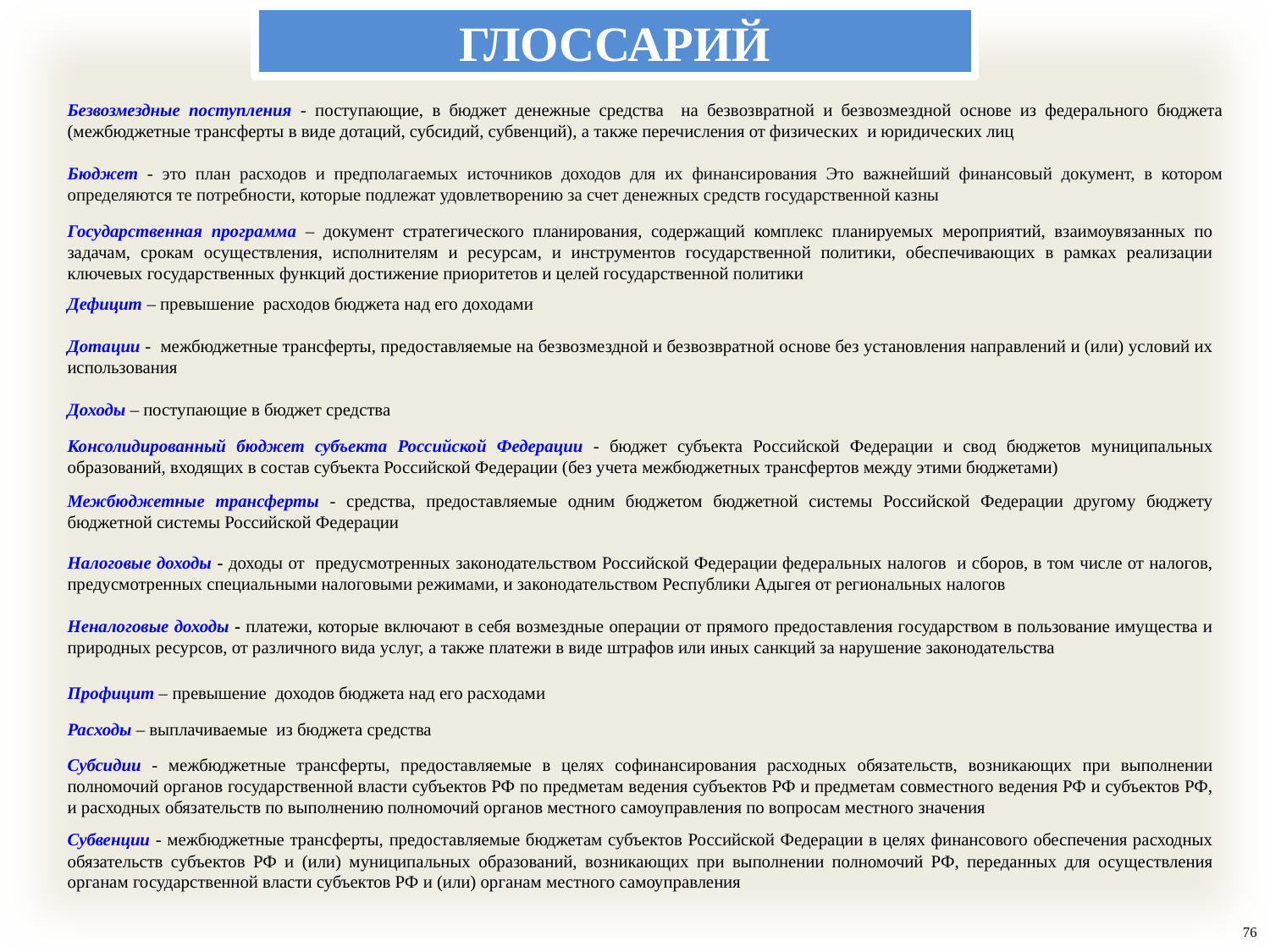

Глоссарий

Безвозмездные поступления - поступающие, в бюджет денежные средства  на безвозвратной и безвозмездной основе из федерального бюджета (межбюджетные трансферты в виде дотаций, субсидий, субвенций), а также перечисления от физических  и юридических лиц

Бюджет - это план расходов и предполагаемых источников доходов для их финансирования Это важнейший финансовый документ, в котором определяются те потребности, которые подлежат удовлетворению за счет денежных средств государственной казны

Государственная программа – документ стратегического планирования, содержащий комплекс планируемых мероприятий, взаимоувязанных по задачам, срокам осуществления, исполнителям и ресурсам, и инструментов государственной политики, обеспечивающих в рамках реализации ключевых государственных функций достижение приоритетов и целей государственной политики

Дефицит – превышение  расходов бюджета над его доходами

Дотации -  межбюджетные трансферты, предоставляемые на безвозмездной и безвозвратной основе без установления направлений и (или) условий их использования

Доходы – поступающие в бюджет средства
Консолидированный бюджет субъекта Российской Федерации - бюджет субъекта Российской Федерации и свод бюджетов муниципальных образований, входящих в состав субъекта Российской Федерации (без учета межбюджетных трансфертов между этими бюджетами)

Межбюджетные трансферты - средства, предоставляемые одним бюджетом бюджетной системы Российской Федерации другому бюджету бюджетной системы Российской Федерации

Налоговые доходы - доходы от  предусмотренных законодательством Российской Федерации федеральных налогов  и сборов, в том числе от налогов, предусмотренных специальными налоговыми режимами, и законодательством Республики Адыгея от региональных налогов

Неналоговые доходы - платежи, которые включают в себя возмездные операции от прямого предоставления государством в пользование имущества и природных ресурсов, от различного вида услуг, а также платежи в виде штрафов или иных санкций за нарушение законодательства
Профицит – превышение  доходов бюджета над его расходами

Расходы – выплачиваемые  из бюджета средства

Субсидии - межбюджетные трансферты, предоставляемые в целях софинансирования расходных обязательств, возникающих при выполнении полномочий органов государственной власти субъектов РФ по предметам ведения субъектов РФ и предметам совместного ведения РФ и субъектов РФ, и расходных обязательств по выполнению полномочий органов местного самоуправления по вопросам местного значения

Субвенции - межбюджетные трансферты, предоставляемые бюджетам субъектов Российской Федерации в целях финансового обеспечения расходных обязательств субъектов РФ и (или) муниципальных образований, возникающих при выполнении полномочий РФ, переданных для осуществления органам государственной власти субъектов РФ и (или) органам местного самоуправления

76